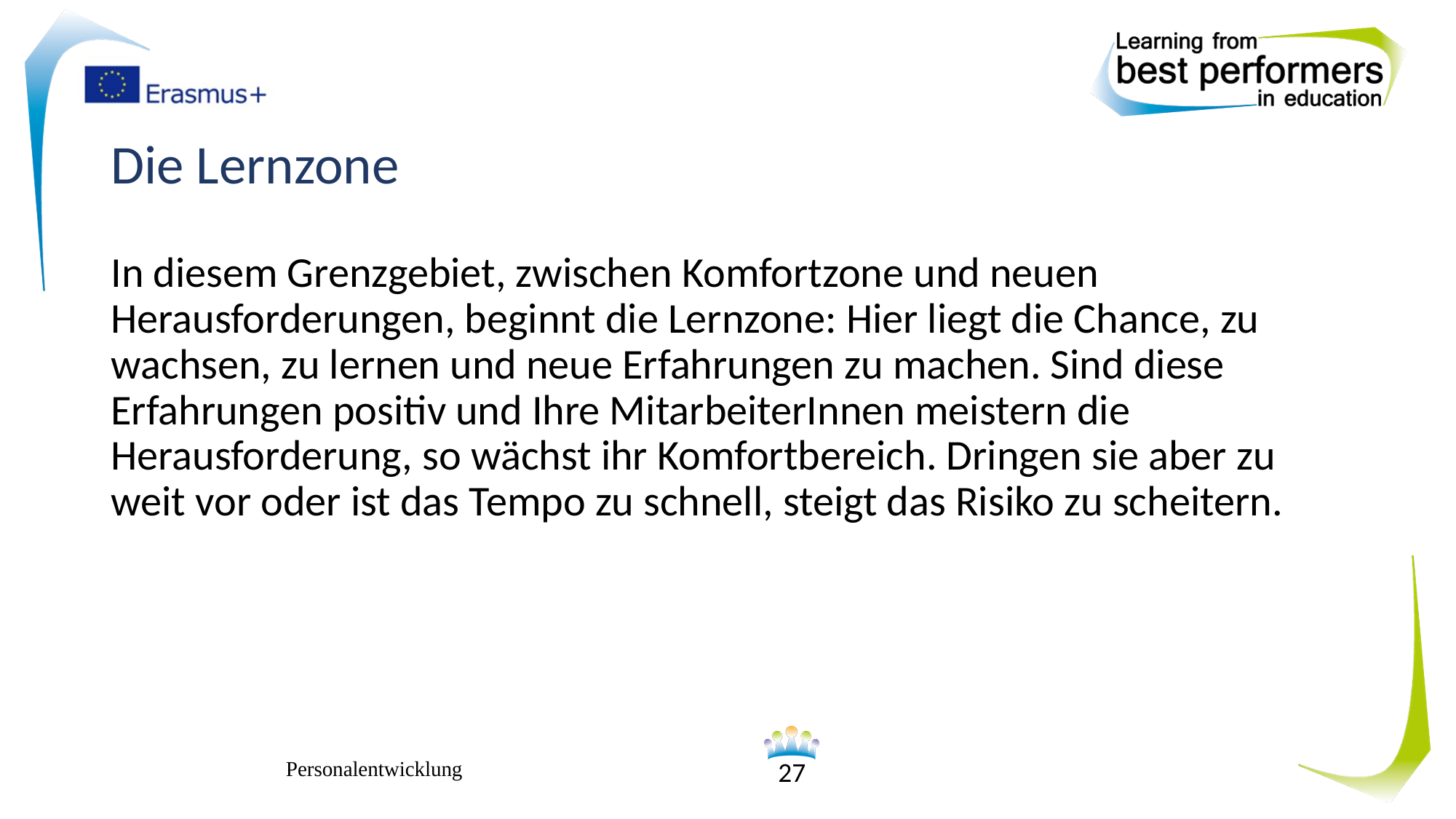

# Die Lernzone
In diesem Grenzgebiet, zwischen Komfortzone und neuen Herausforderungen, beginnt die Lernzone: Hier liegt die Chance, zu wachsen, zu lernen und neue Erfahrungen zu machen. Sind diese Erfahrungen positiv und Ihre MitarbeiterInnen meistern die Herausforderung, so wächst ihr Komfortbereich. Dringen sie aber zu weit vor oder ist das Tempo zu schnell, steigt das Risiko zu scheitern.
Personalentwicklung
27